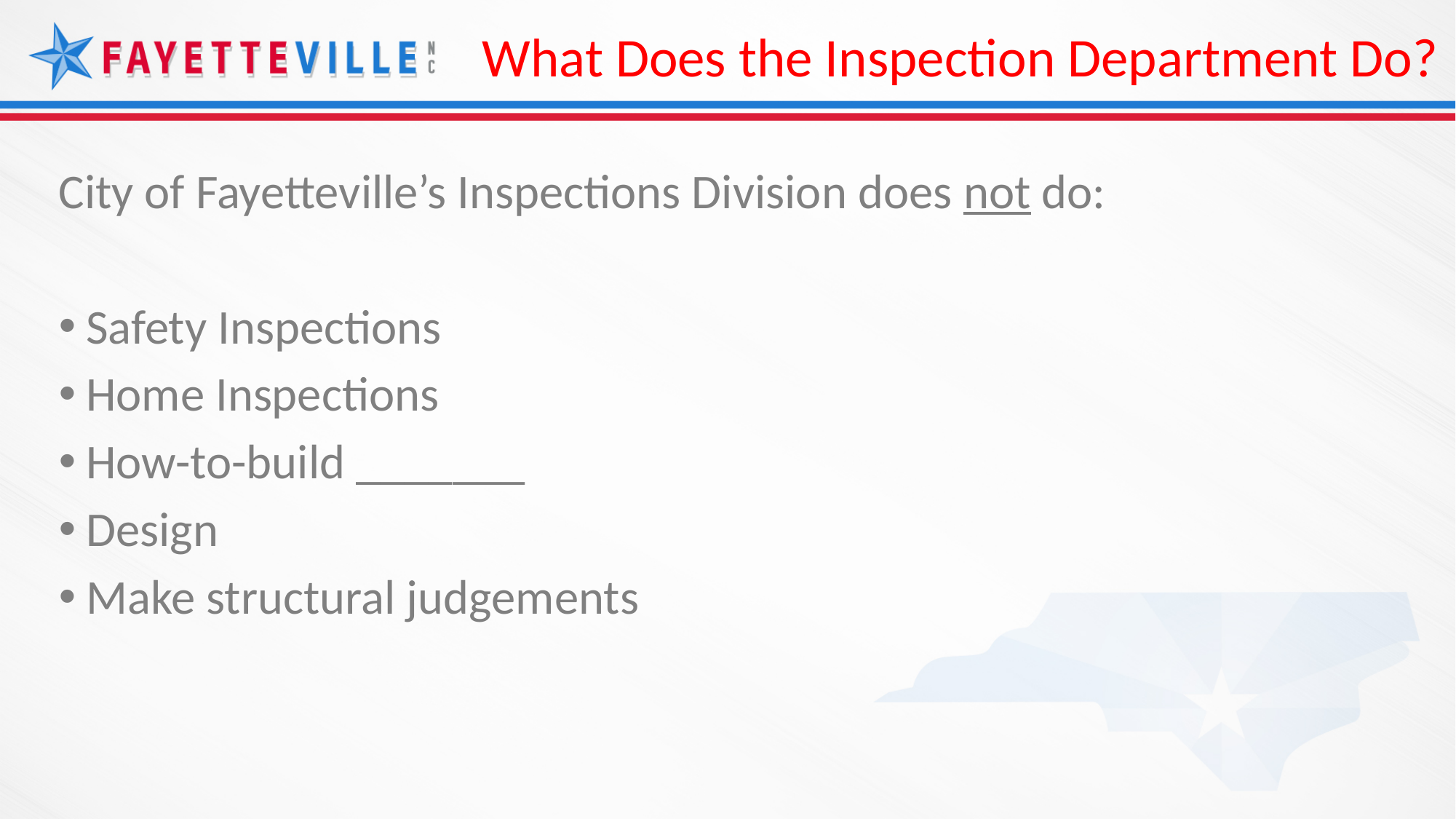

# What Does the Inspection Department Do?
City of Fayetteville’s Inspections Division does not do:

Safety Inspections
Home Inspections
How-to-build _______
Design
Make structural judgements